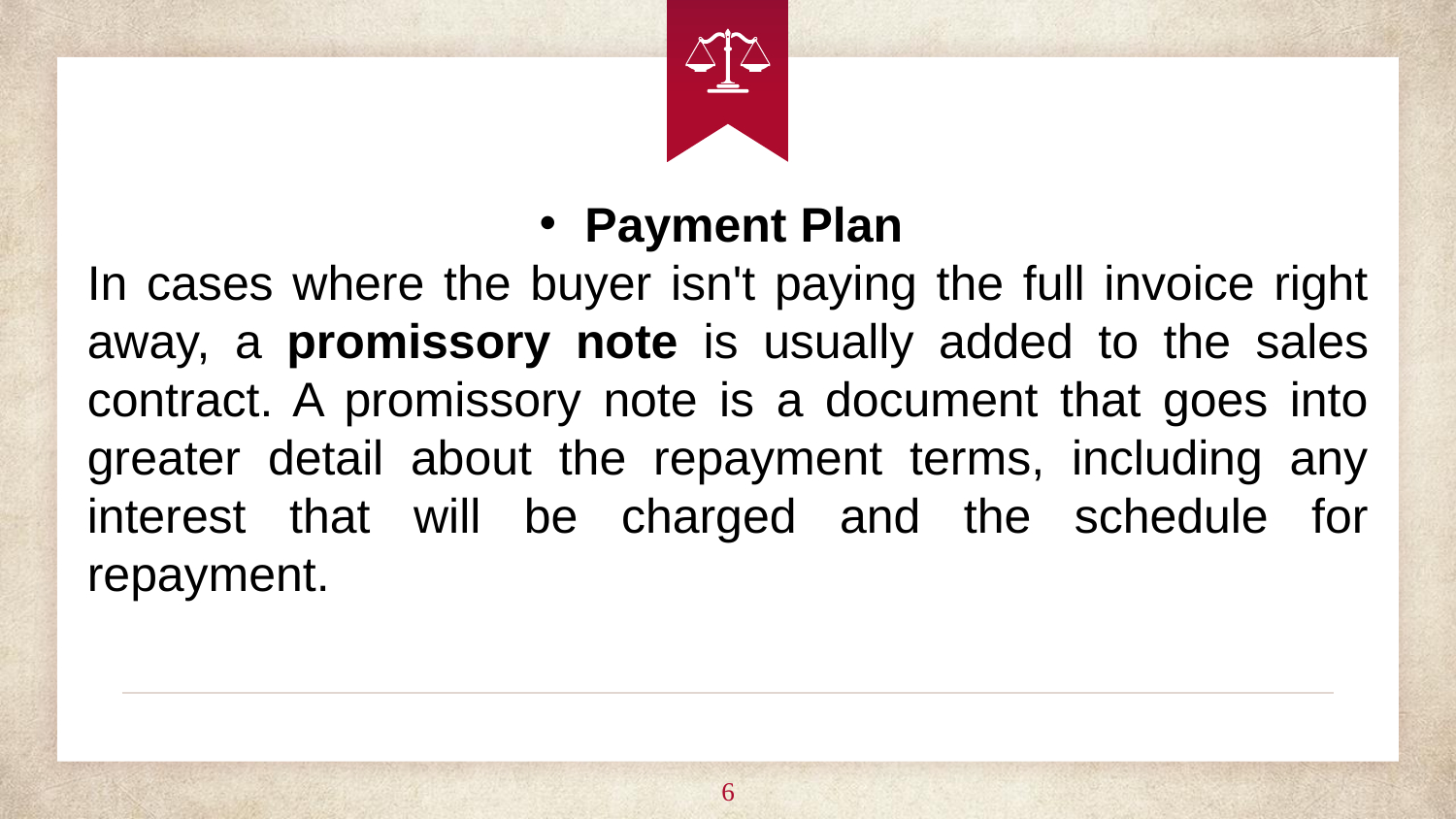

Payment Plan
In cases where the buyer isn't paying the full invoice right away, a promissory note is usually added to the sales contract. A promissory note is a document that goes into greater detail about the repayment terms, including any interest that will be charged and the schedule for repayment.
6